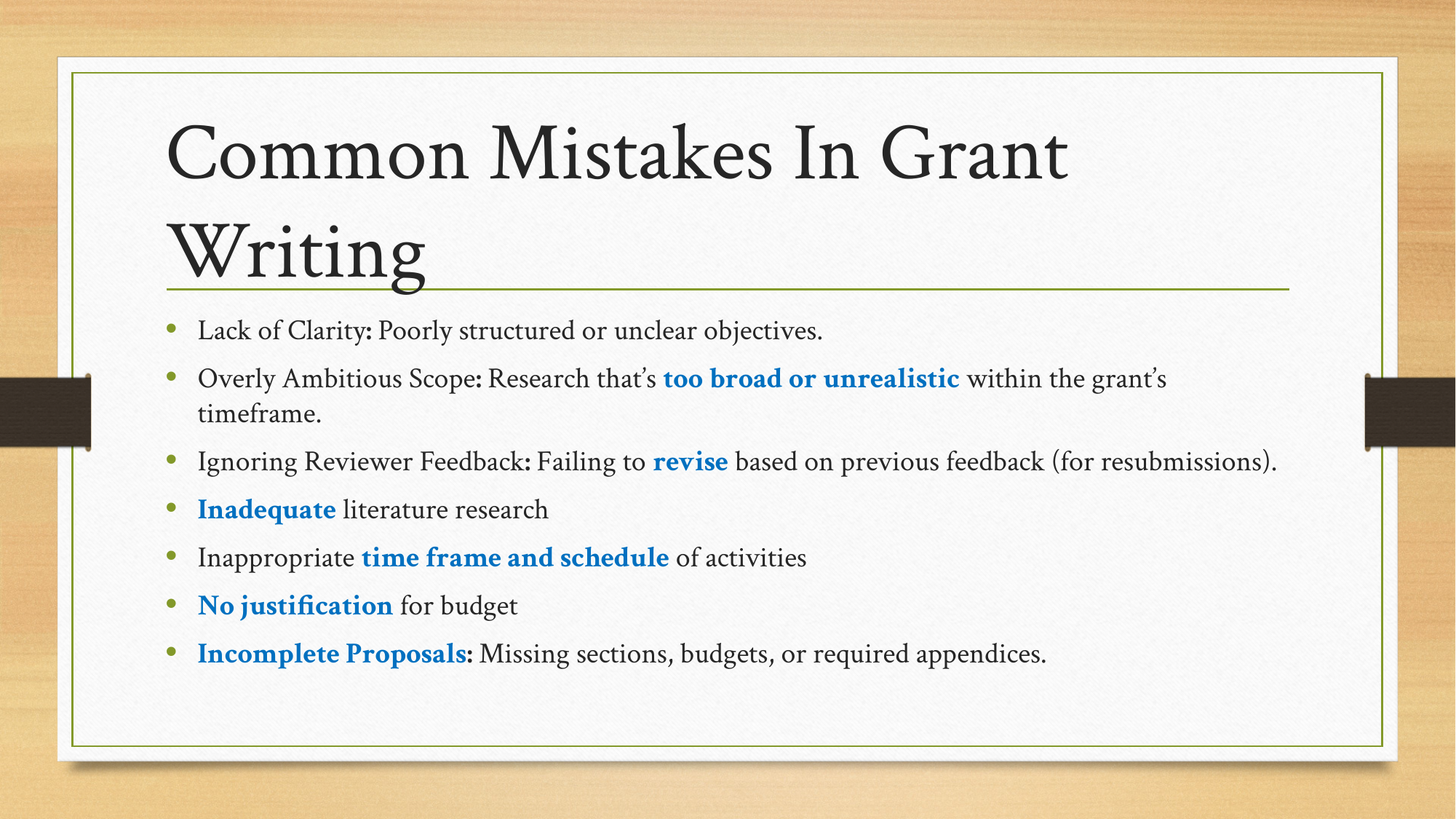

# Common Mistakes In Grant Writing
Lack of Clarity: Poorly structured or unclear objectives.
Overly Ambitious Scope: Research that’s too broad or unrealistic within the grant’s timeframe.
Ignoring Reviewer Feedback: Failing to revise based on previous feedback (for resubmissions).
Inadequate literature research
Inappropriate time frame and schedule of activities
No justification for budget
Incomplete Proposals: Missing sections, budgets, or required appendices.